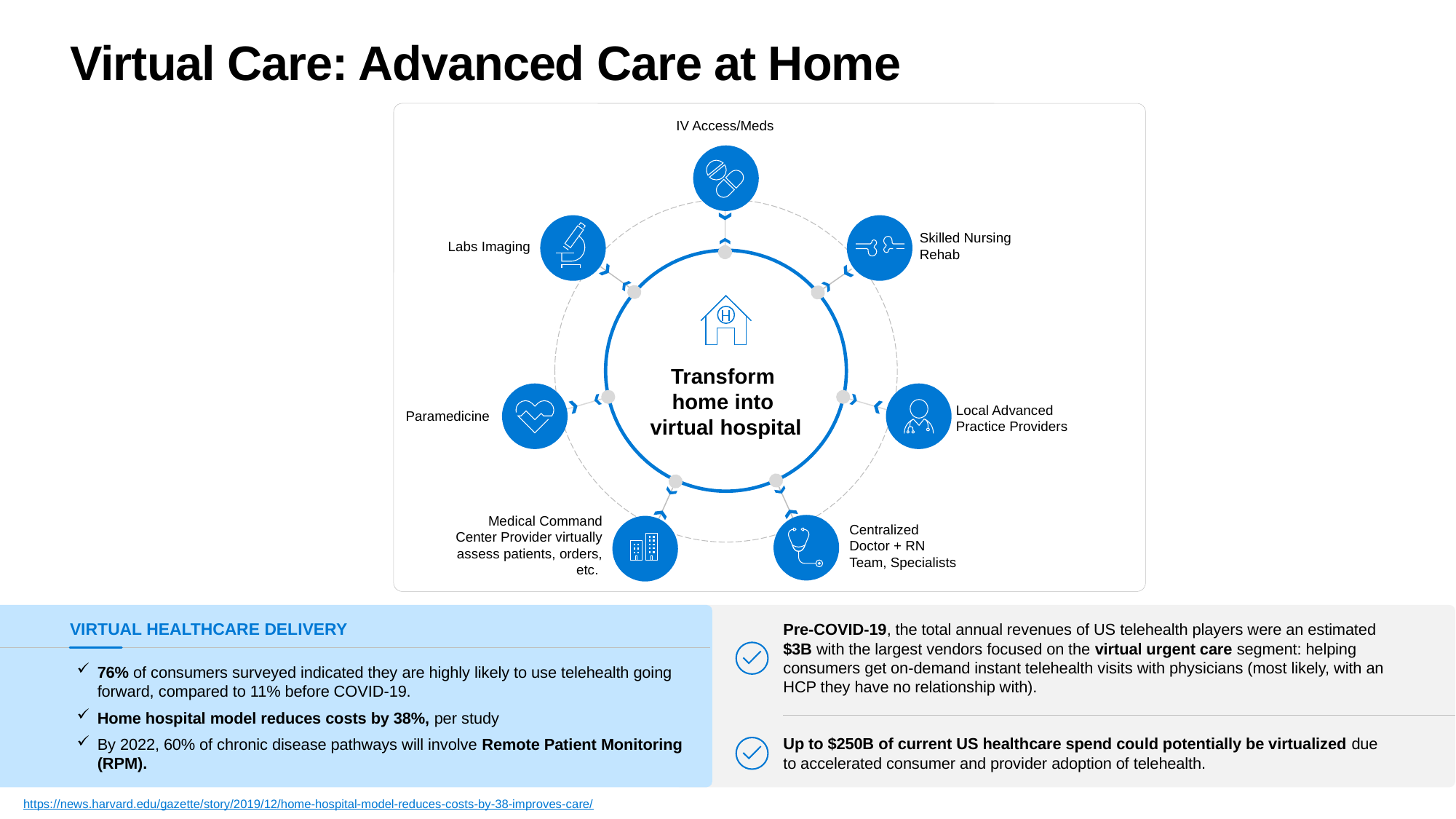

# Virtual Care: Advanced Care at Home

IV Access/Meds

Labs Imaging

Skilled Nursing
Rehab

Transform
home into
virtual hospital

Paramedicine
Local Advanced
Practice Providers

Medical Command
Center Provider virtually assess patients, orders, etc.

Centralized
Doctor + RN
Team, Specialists

VIRTUAL HEALTHCARE DELIVERY
76% of consumers surveyed indicated they are highly likely to use telehealth going forward, compared to 11% before COVID-19.
Home hospital model reduces costs by 38%, per study
By 2022, 60% of chronic disease pathways will involve Remote Patient Monitoring (RPM).
Pre-COVID-19, the total annual revenues of US telehealth players were an estimated $3B with the largest vendors focused on the virtual urgent care segment: helping consumers get on-demand instant telehealth visits with physicians (most likely, with an HCP they have no relationship with).

Up to $250B of current US healthcare spend could potentially be virtualized due to accelerated consumer and provider adoption of telehealth.

https://news.harvard.edu/gazette/story/2019/12/home-hospital-model-reduces-costs-by-38-improves-care/